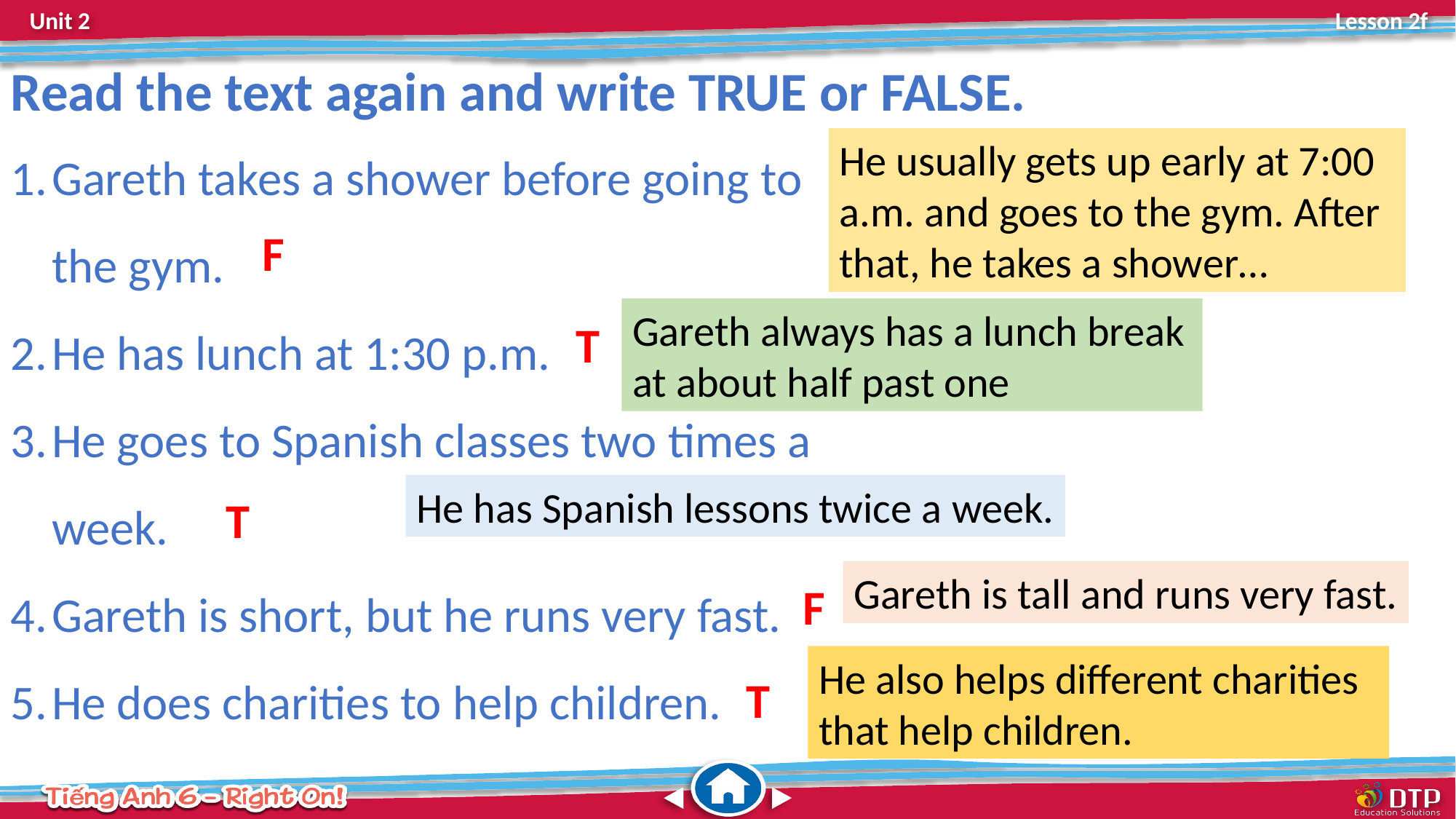

Read the text again and write TRUE or FALSE.
Gareth takes a shower before going to the gym.
He has lunch at 1:30 p.m.
He goes to Spanish classes two times a week.
Gareth is short, but he runs very fast.
He does charities to help children.

He usually gets up early at 7:00 a.m. and goes to the gym. After that, he takes a shower…
F
Gareth always has a lunch break at about half past one
T
He has Spanish lessons twice a week.
T
Gareth is tall and runs very fast.
F
He also helps different charities
that help children.
T